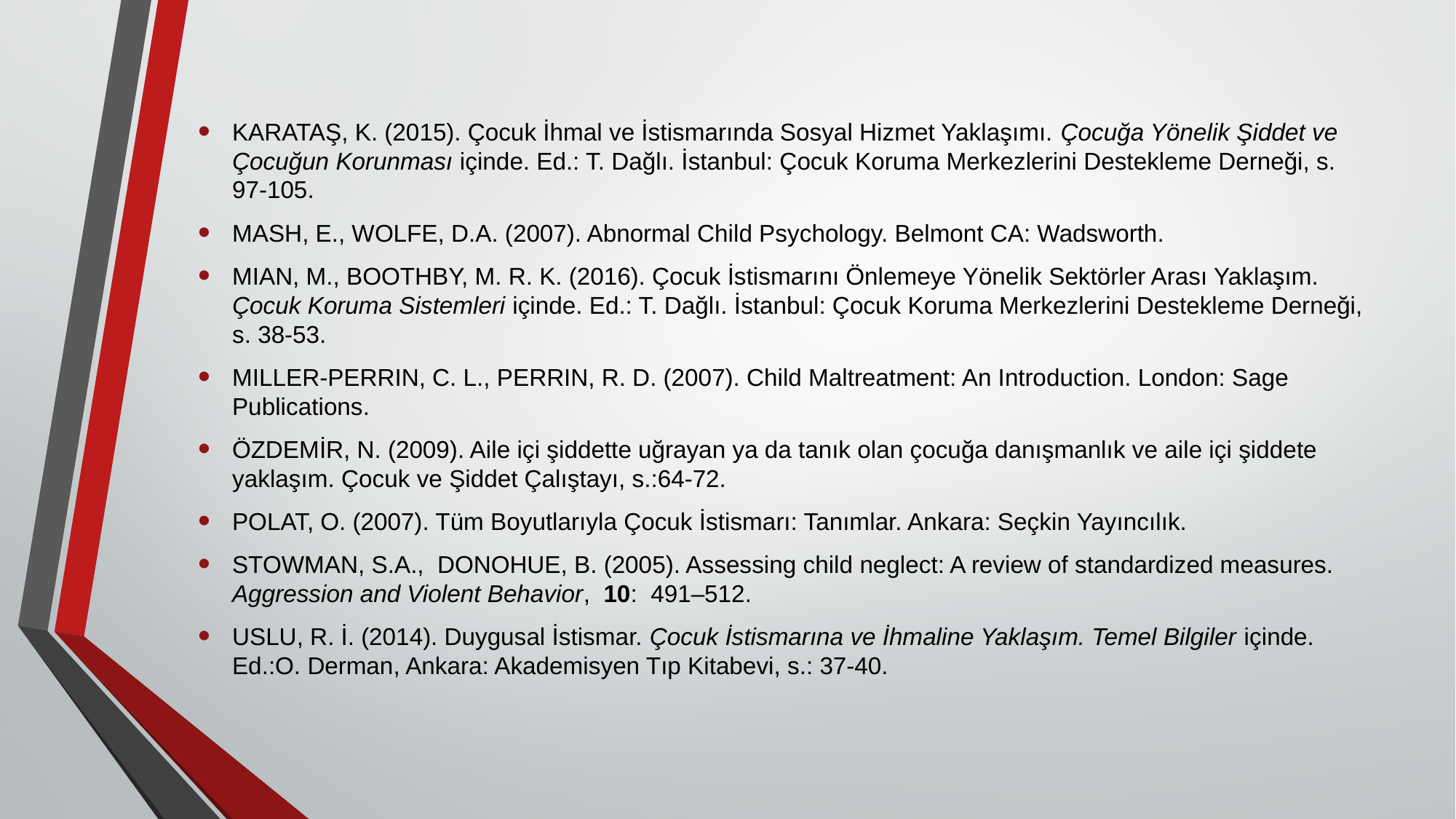

KARATAŞ, K. (2015). Çocuk İhmal ve İstismarında Sosyal Hizmet Yaklaşımı. Çocuğa Yönelik Şiddet ve Çocuğun Korunması içinde. Ed.: T. Dağlı. İstanbul: Çocuk Koruma Merkezlerini Destekleme Derneği, s. 97-105.
MASH, E., WOLFE, D.A. (2007). Abnormal Child Psychology. Belmont CA: Wadsworth.
MIAN, M., BOOTHBY, M. R. K. (2016). Çocuk İstismarını Önlemeye Yönelik Sektörler Arası Yaklaşım. Çocuk Koruma Sistemleri içinde. Ed.: T. Dağlı. İstanbul: Çocuk Koruma Merkezlerini Destekleme Derneği, s. 38-53.
MILLER-PERRIN, C. L., PERRIN, R. D. (2007). Child Maltreatment: An Introduction. London: Sage Publications.
ÖZDEMİR, N. (2009). Aile içi şiddette uğrayan ya da tanık olan çocuğa danışmanlık ve aile içi şiddete yaklaşım. Çocuk ve Şiddet Çalıştayı, s.:64-72.
POLAT, O. (2007). Tüm Boyutlarıyla Çocuk İstismarı: Tanımlar. Ankara: Seçkin Yayıncılık.
STOWMAN, S.A.,  DONOHUE, B. (2005). Assessing child neglect: A review of standardized measures. Aggression and Violent Behavior,  10:  491–512.
USLU, R. İ. (2014). Duygusal İstismar. Çocuk İstismarına ve İhmaline Yaklaşım. Temel Bilgiler içinde. Ed.:O. Derman, Ankara: Akademisyen Tıp Kitabevi, s.: 37-40.